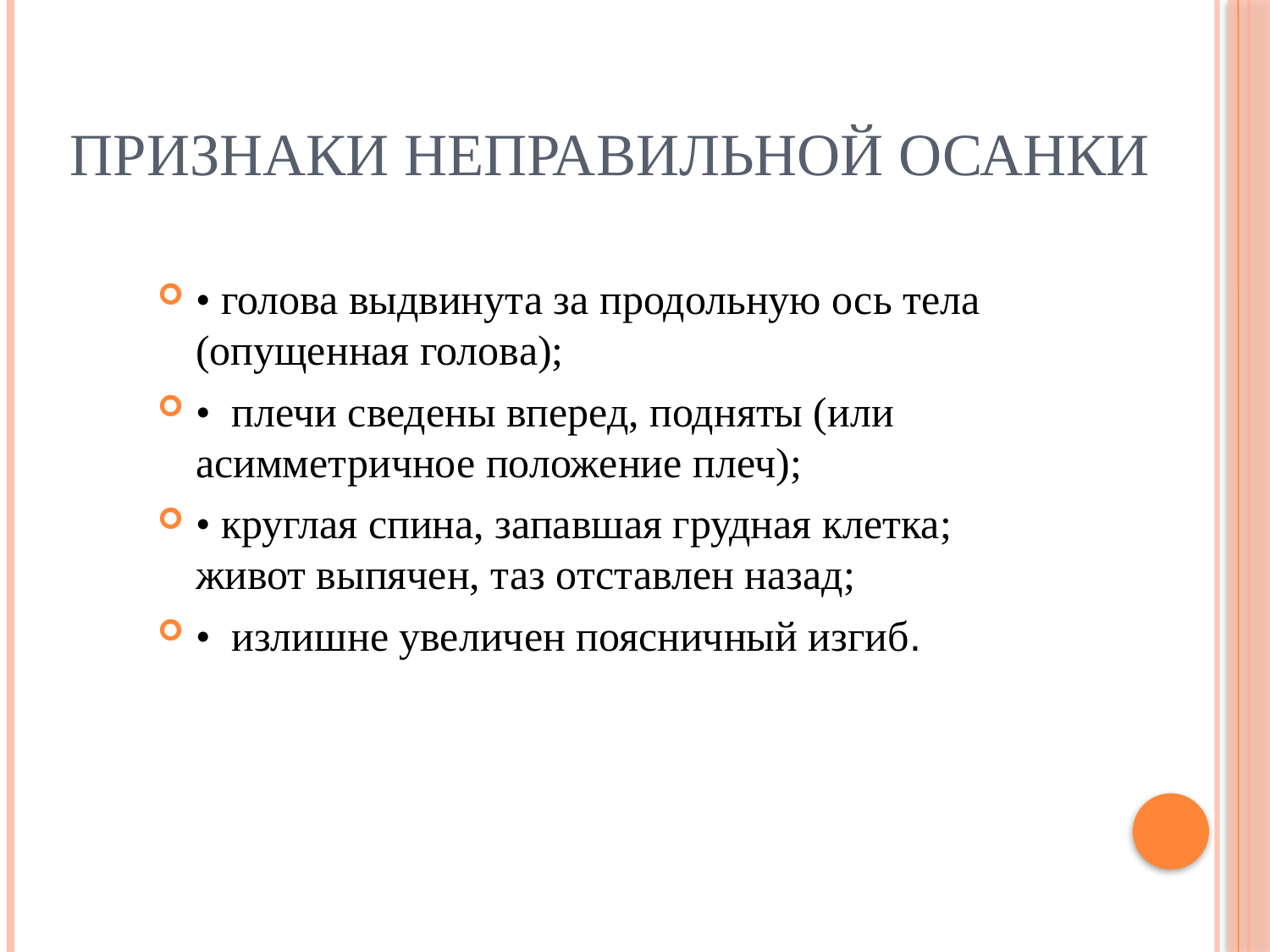

# Признаки неправильной осанки
• голова выдвинута за продольную ось тела (опущенная голова);
•  плечи сведены вперед, подняты (или асимметричное положение плеч);
• круглая спина, запавшая грудная клетка; живот выпячен, таз отставлен назад;
•  излишне увеличен поясничный изгиб.